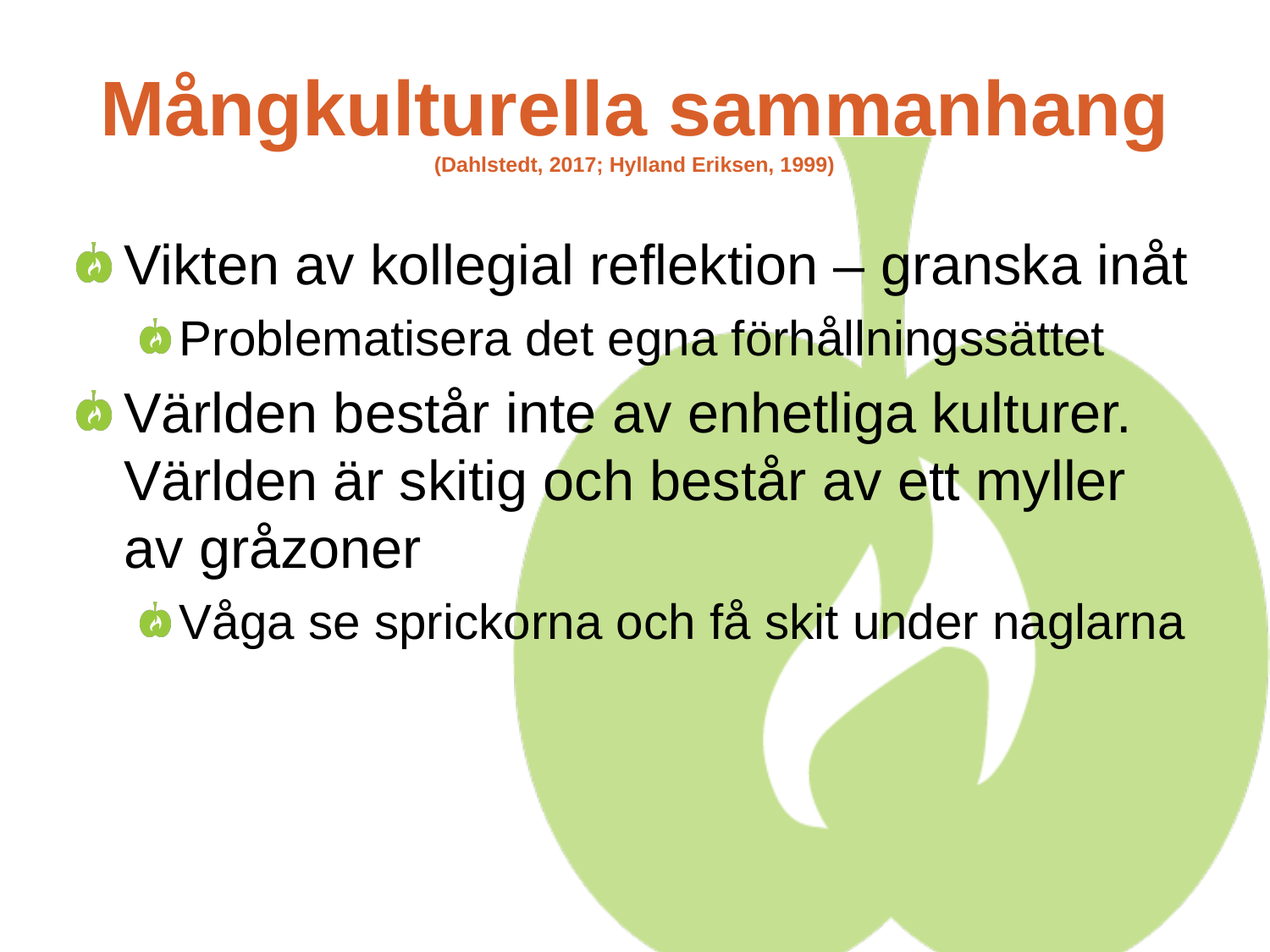

# Mångkulturella sammanhang (Dahlstedt, 2017; Hylland Eriksen, 1999)
Vikten av kollegial reflektion – granska inåt
Problematisera det egna förhållningssättet
Världen består inte av enhetliga kulturer. Världen är skitig och består av ett myller av gråzoner
Våga se sprickorna och få skit under naglarna